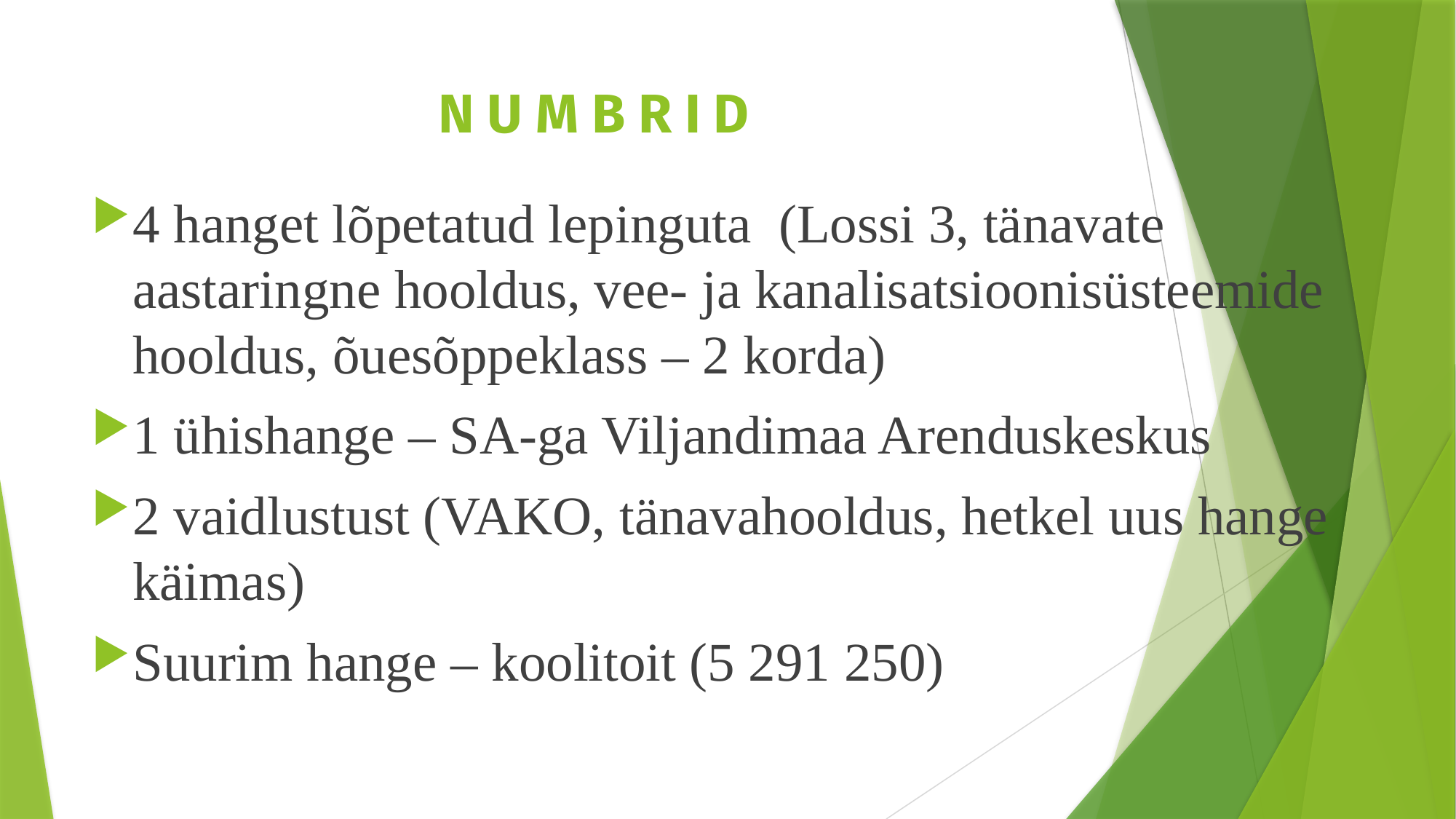

# N U M B R I D
4 hanget lõpetatud lepinguta  (Lossi 3, tänavate aastaringne hooldus, vee- ja kanalisatsioonisüsteemide hooldus, õuesõppeklass – 2 korda)
1 ühishange – SA-ga Viljandimaa Arenduskeskus
2 vaidlustust (VAKO, tänavahooldus, hetkel uus hange käimas)
Suurim hange – koolitoit (5 291 250)